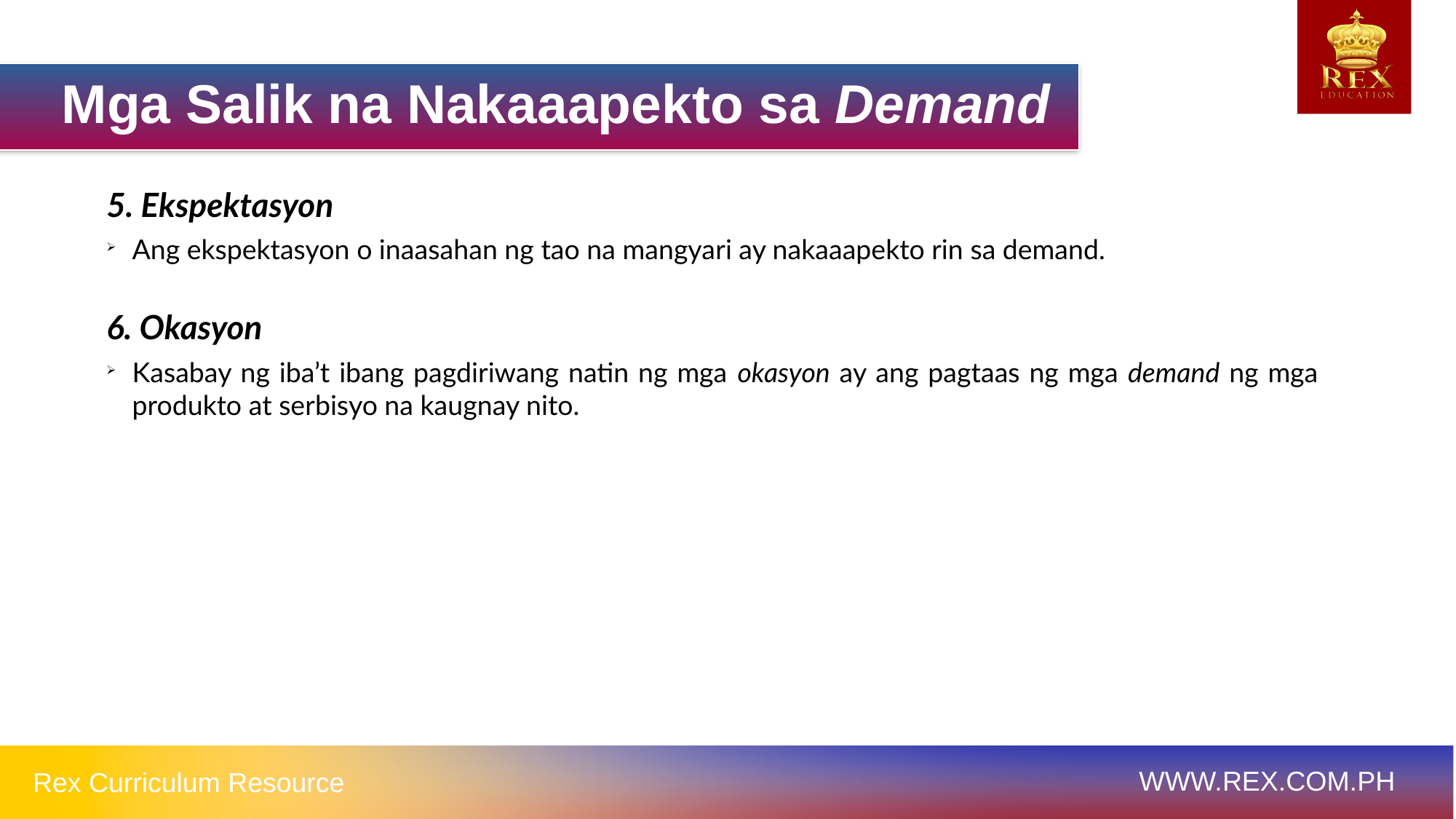

Mga Salik na Nakaaapekto sa Demand
5. Ekspektasyon
Ang ekspektasyon o inaasahan ng tao na mangyari ay nakaaapekto rin sa demand.

6. Okasyon
Kasabay ng iba’t ibang pagdiriwang natin ng mga okasyon ay ang pagtaas ng mga demand ng mga produkto at serbisyo na kaugnay nito.